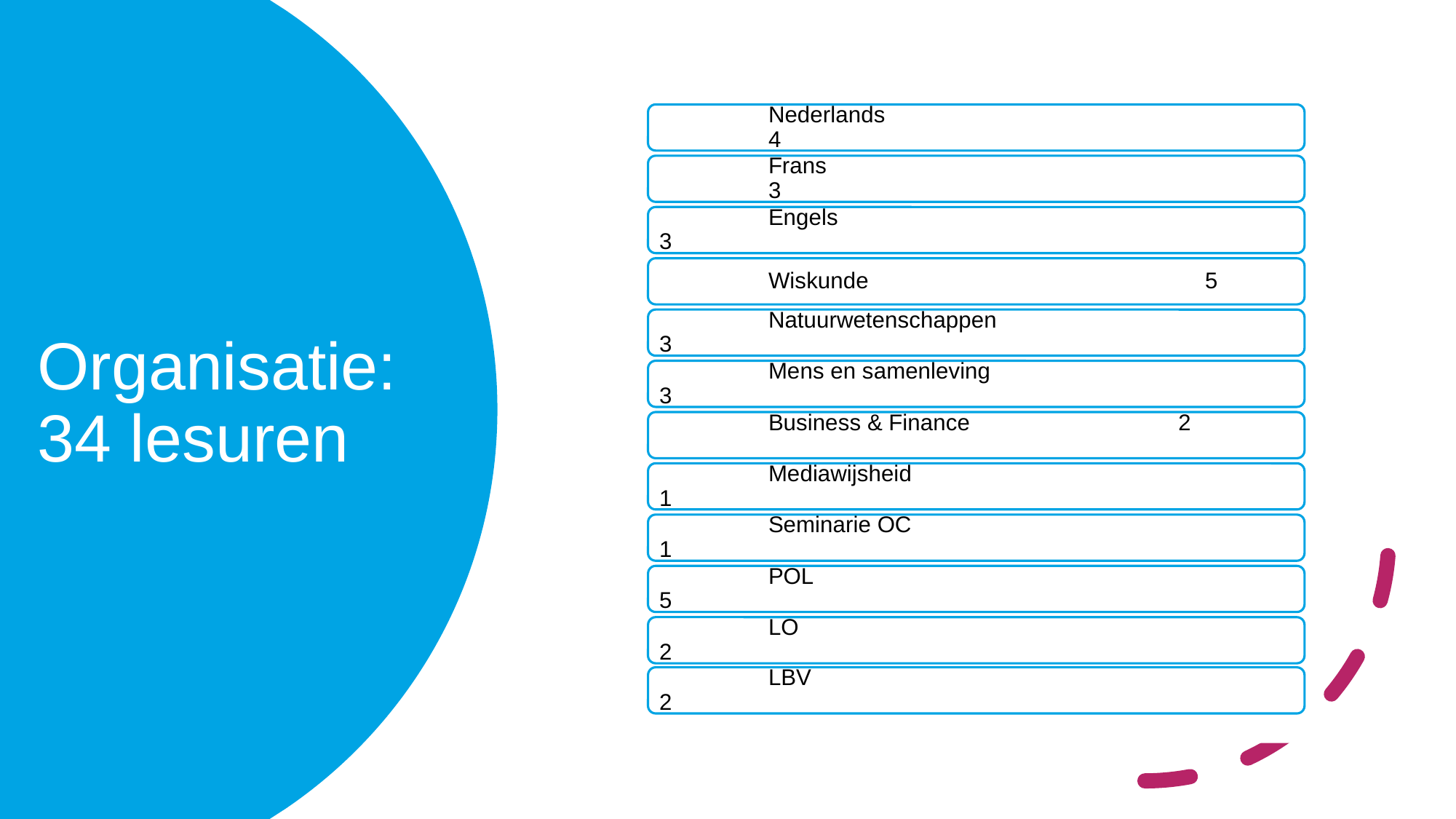

Nederlands			   	4
	Frans					3
	Engels				             3
	Wiskunde				5
	Natuurwetenschappen		             3
	Mens en samenleving		             3
	Business & Finance		             2
	Mediawijsheid			             1
	Seminarie OC			             1
	POL				             5
	LO				             2
	LBV				             2
# Organisatie: 34 lesuren